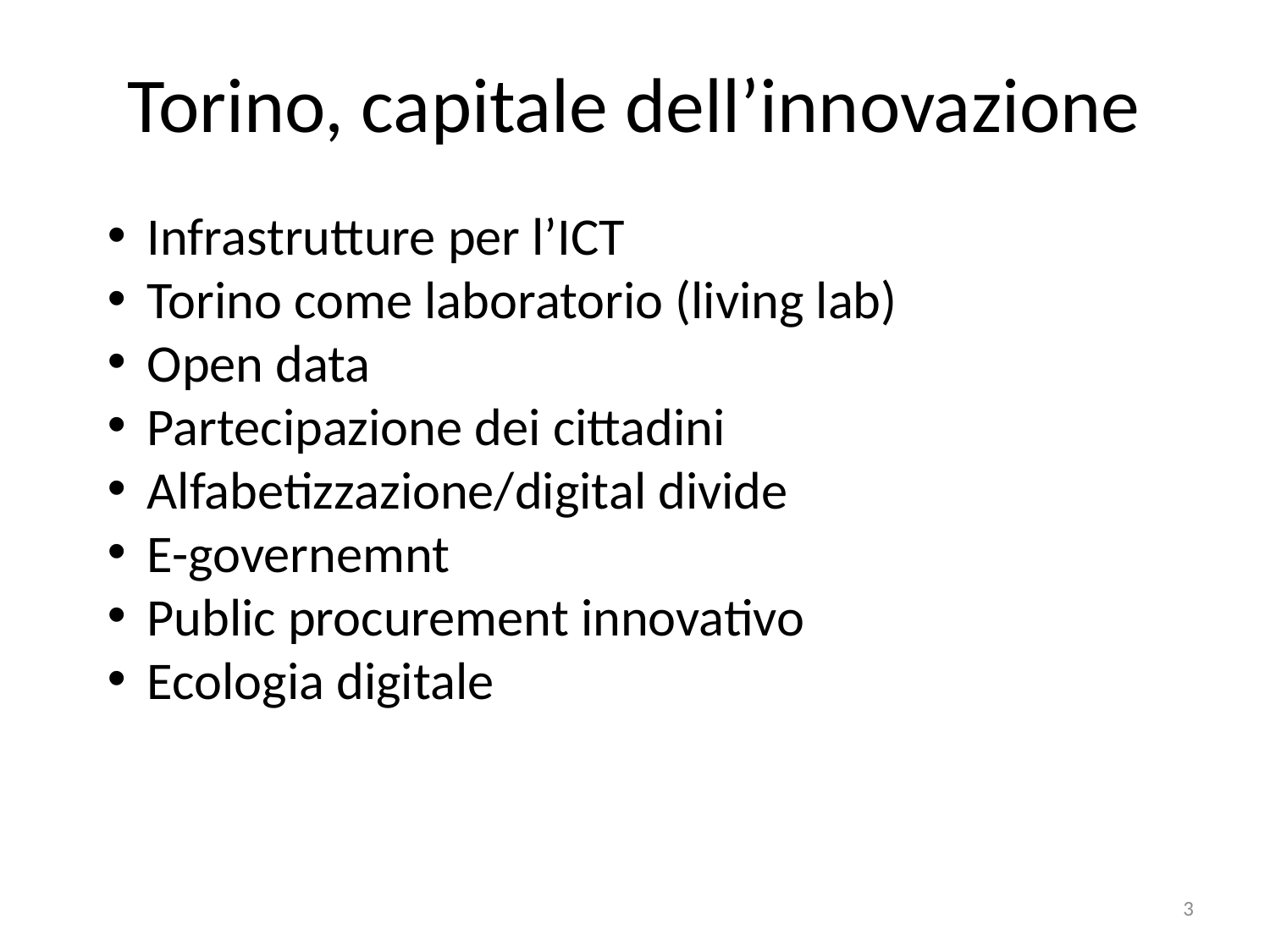

# Torino, capitale dell’innovazione
Infrastrutture per l’ICT
Torino come laboratorio (living lab)
Open data
Partecipazione dei cittadini
Alfabetizzazione/digital divide
E-governemnt
Public procurement innovativo
Ecologia digitale

3